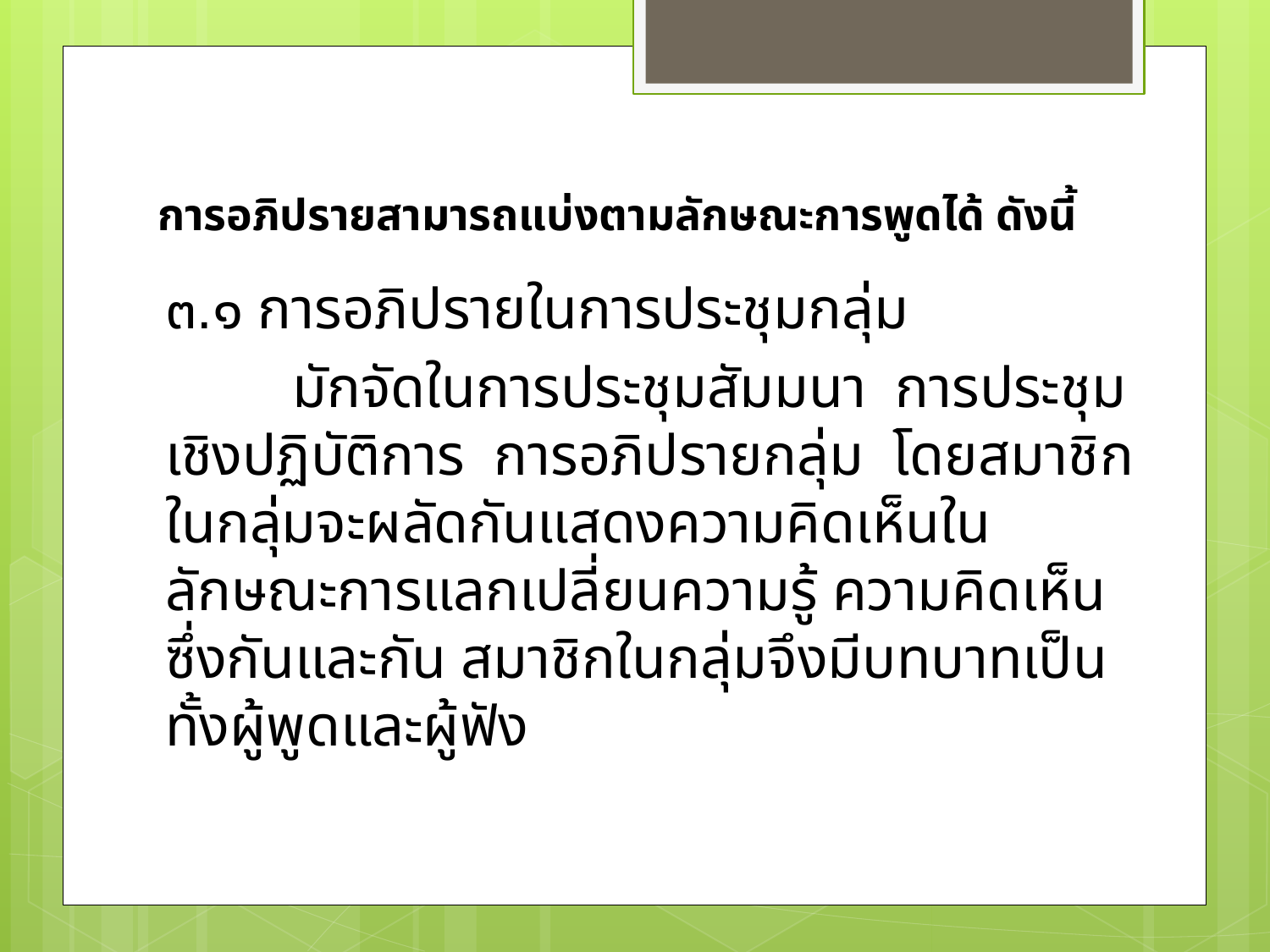

# การอภิปรายสามารถแบ่งตามลักษณะการพูดได้ ดังนี้
	๓.๑ การอภิปรายในการประชุมกลุ่ม
		มักจัดในการประชุมสัมมนา  การประชุมเชิงปฏิบัติการ  การอภิปรายกลุ่ม  โดยสมาชิกในกลุ่มจะผลัดกันแสดงความคิดเห็นในลักษณะการแลกเปลี่ยนความรู้ ความคิดเห็นซึ่งกันและกัน สมาชิกในกลุ่มจึงมีบทบาทเป็นทั้งผู้พูดและผู้ฟัง